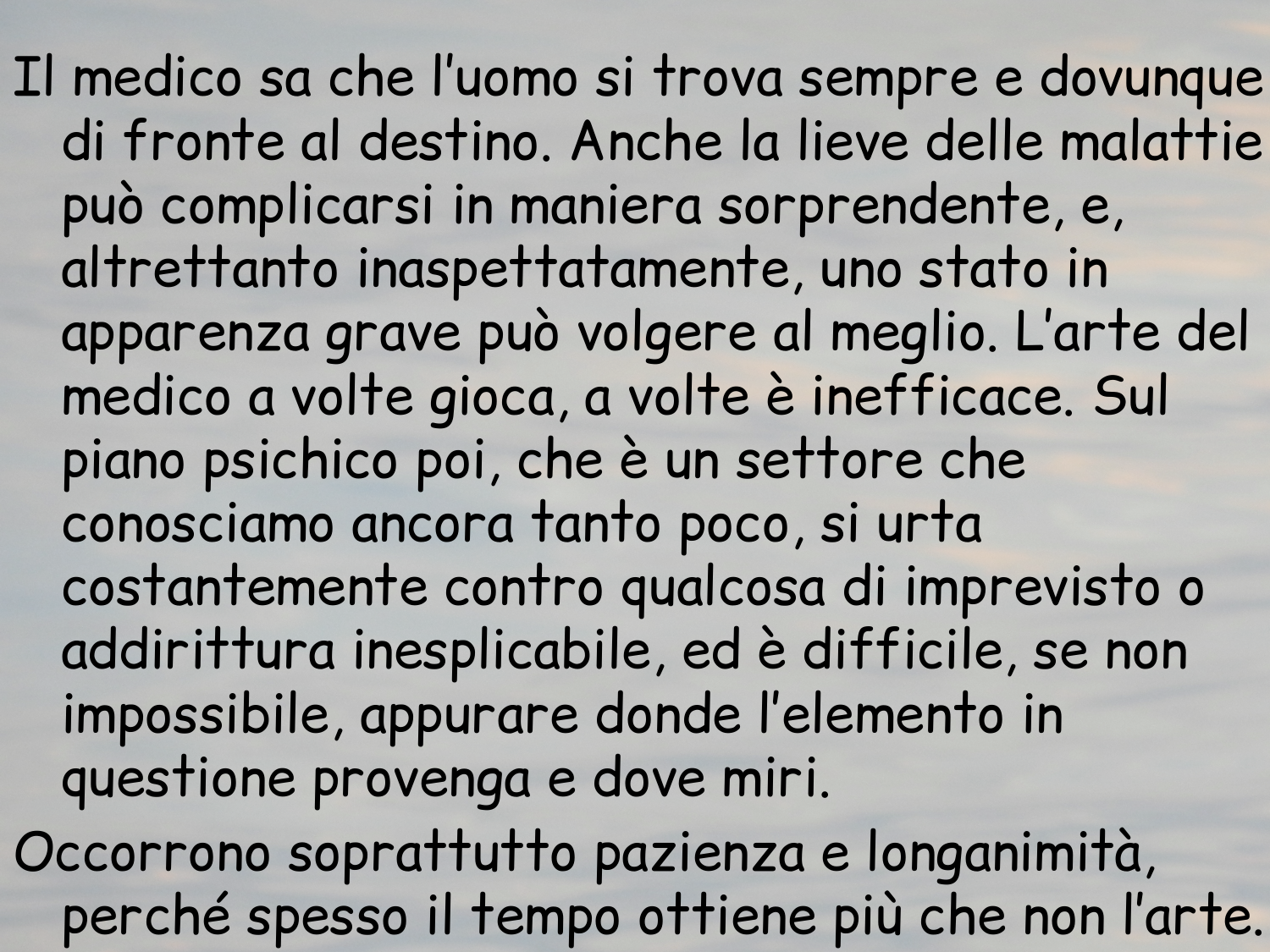

# .
Il medico sa che l’uomo si trova sempre e dovunque di fronte al destino. Anche la lieve delle malattie può complicarsi in maniera sorprendente, e, altrettanto inaspettatamente, uno stato in apparenza grave può volgere al meglio. L’arte del medico a volte gioca, a volte è inefficace. Sul piano psichico poi, che è un settore che conosciamo ancora tanto poco, si urta costantemente contro qualcosa di imprevisto o addirittura inesplicabile, ed è difficile, se non impossibile, appurare donde l’elemento in questione provenga e dove miri.
Occorrono soprattutto pazienza e longanimità, perché spesso il tempo ottiene più che non l’arte.